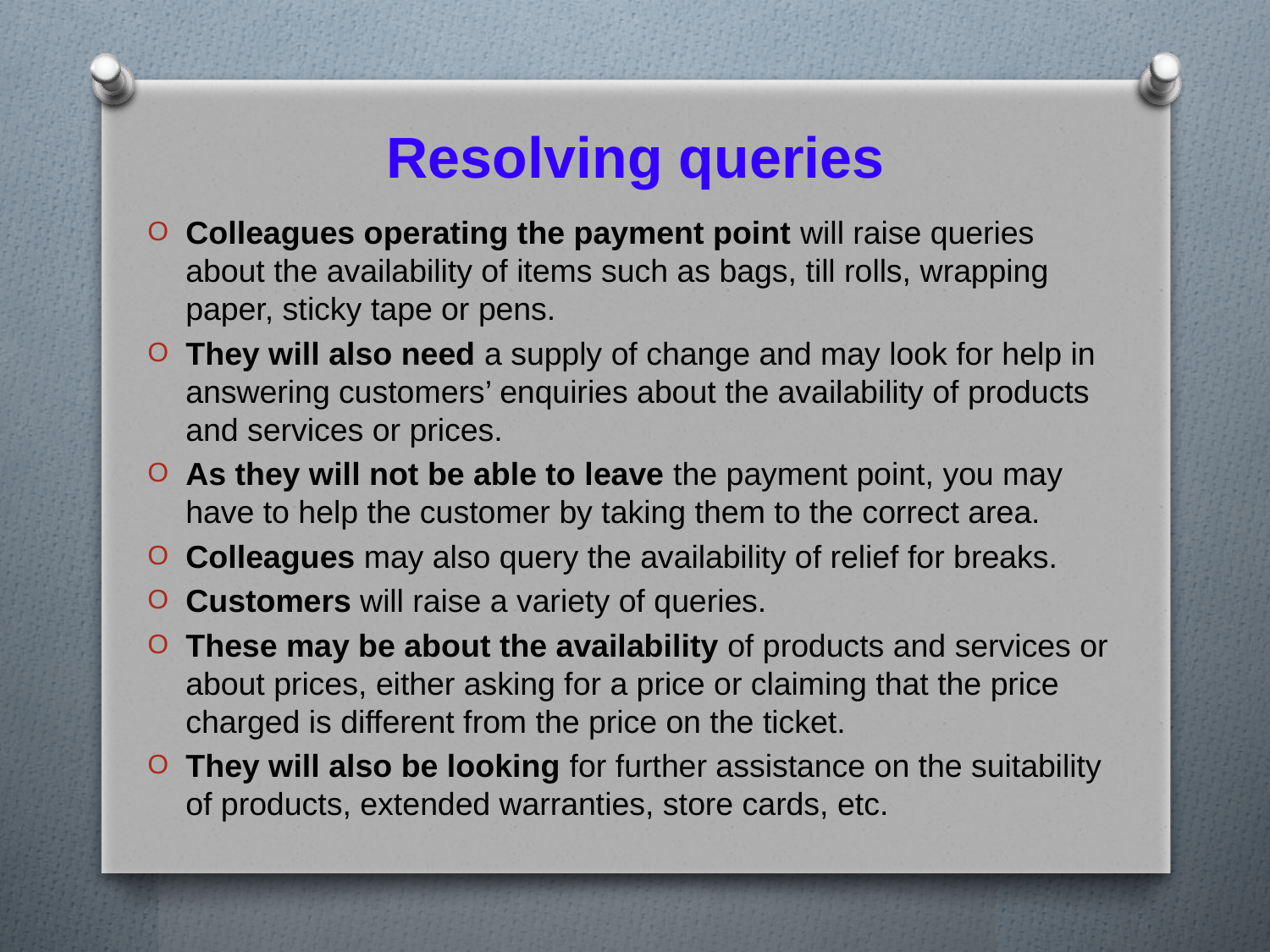

# Resolving queries
Colleagues operating the payment point will raise queries about the availability of items such as bags, till rolls, wrapping paper, sticky tape or pens.
They will also need a supply of change and may look for help in answering customers’ enquiries about the availability of products and services or prices.
As they will not be able to leave the payment point, you may have to help the customer by taking them to the correct area.
Colleagues may also query the availability of relief for breaks.
Customers will raise a variety of queries.
These may be about the availability of products and services or about prices, either asking for a price or claiming that the price charged is different from the price on the ticket.
They will also be looking for further assistance on the suitability of products, extended warranties, store cards, etc.